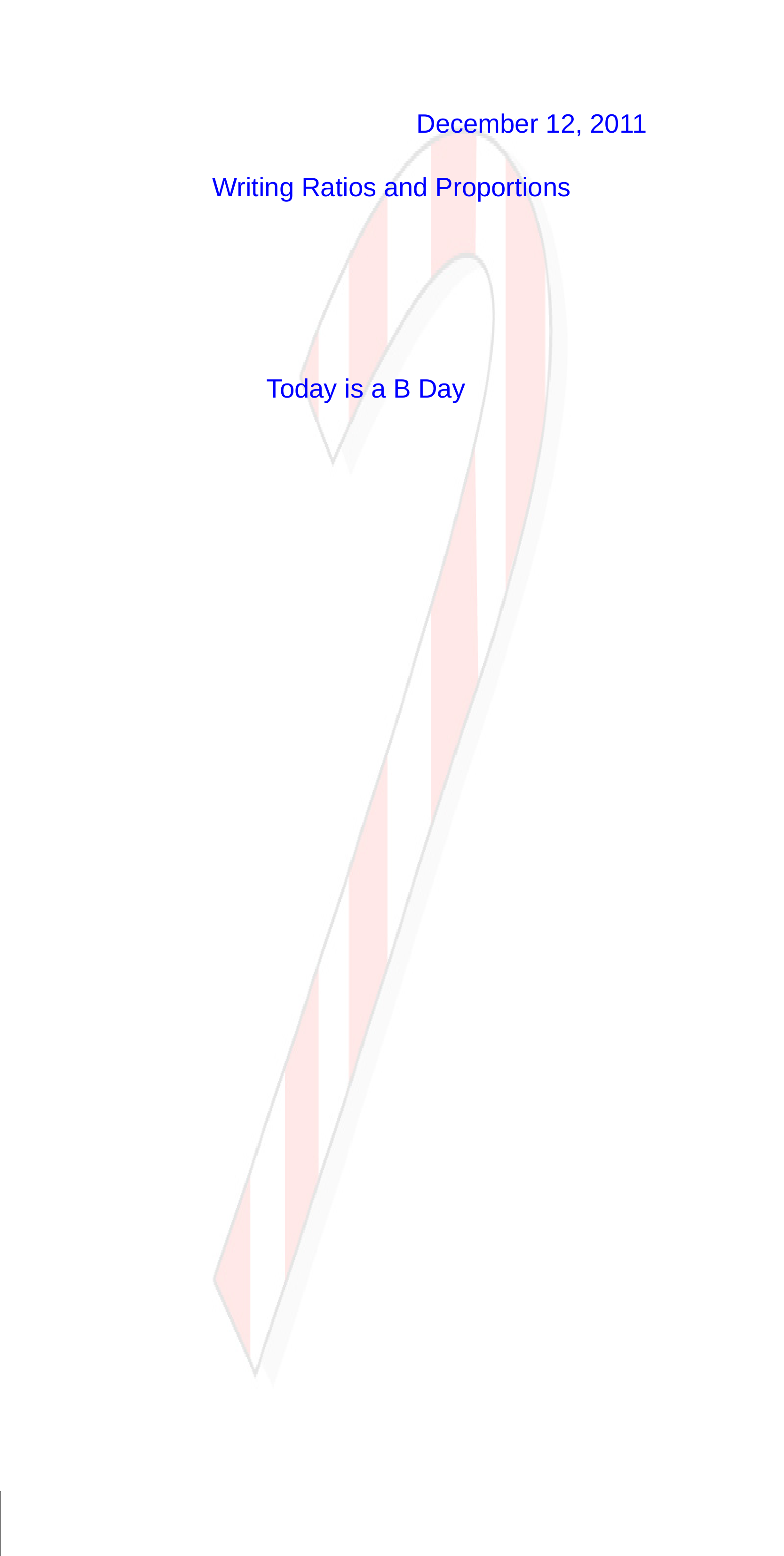

December 12, 2011

		 Writing Ratios and Proportions
Today is a B Day